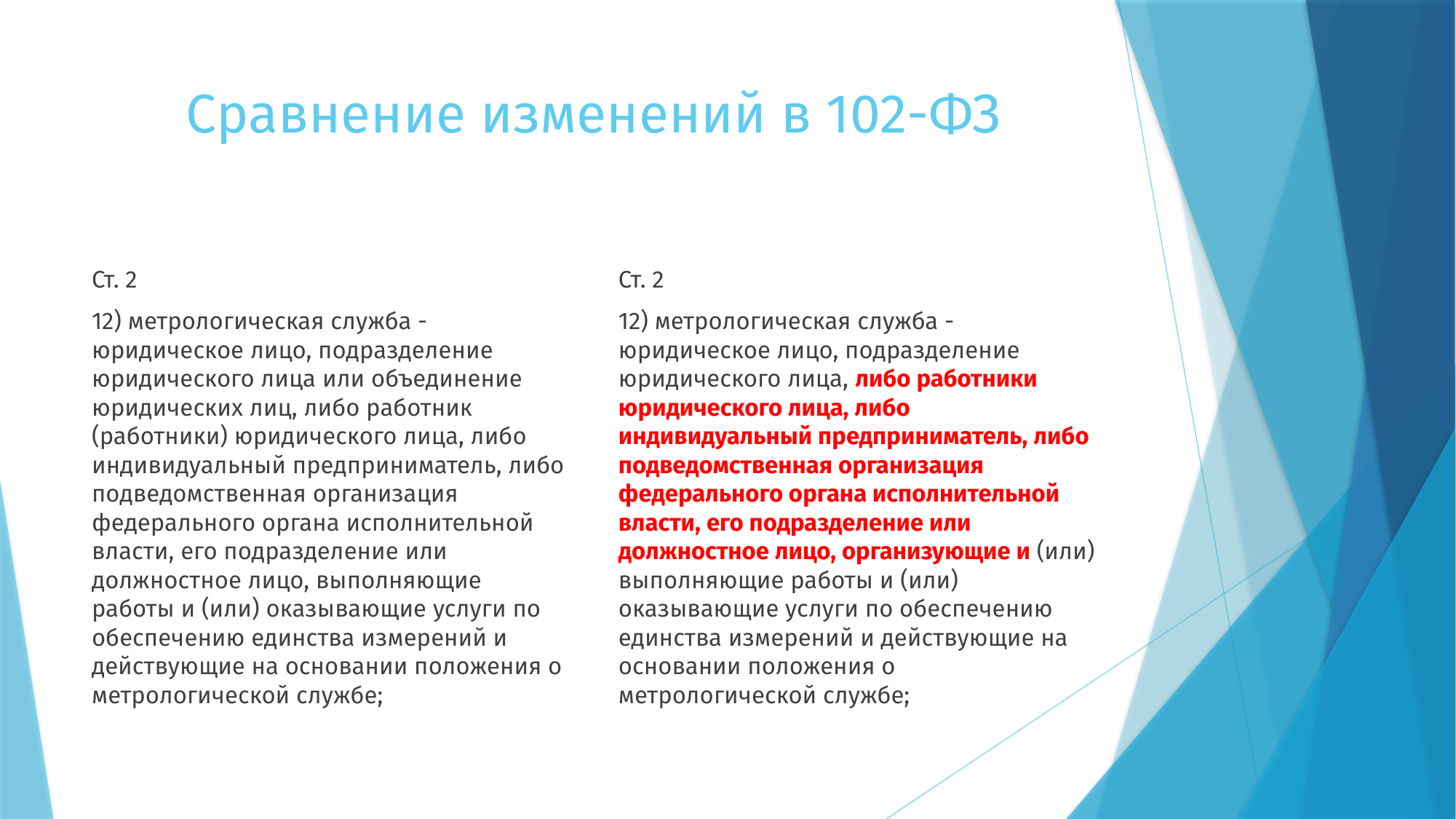

# Сравнение изменений в 102-ФЗ
Ст. 2
12) метрологическая служба - юридическое лицо, подразделение юридического лица или объединение юридических лиц, либо работник (работники) юридического лица, либо индивидуальный предприниматель, либо подведомственная организация федерального органа исполнительной власти, его подразделение или должностное лицо, выполняющие работы и (или) оказывающие услуги по обеспечению единства измерений и действующие на основании положения о метрологической службе;
Ст. 2
12) метрологическая служба - юридическое лицо, подразделение юридического лица, либо работники юридического лица, либо индивидуальный предприниматель, либо подведомственная организация федерального органа исполнительной власти, его подразделение или должностное лицо, организующие и (или) выполняющие работы и (или) оказывающие услуги по обеспечению единства измерений и действующие на основании положения о метрологической службе;